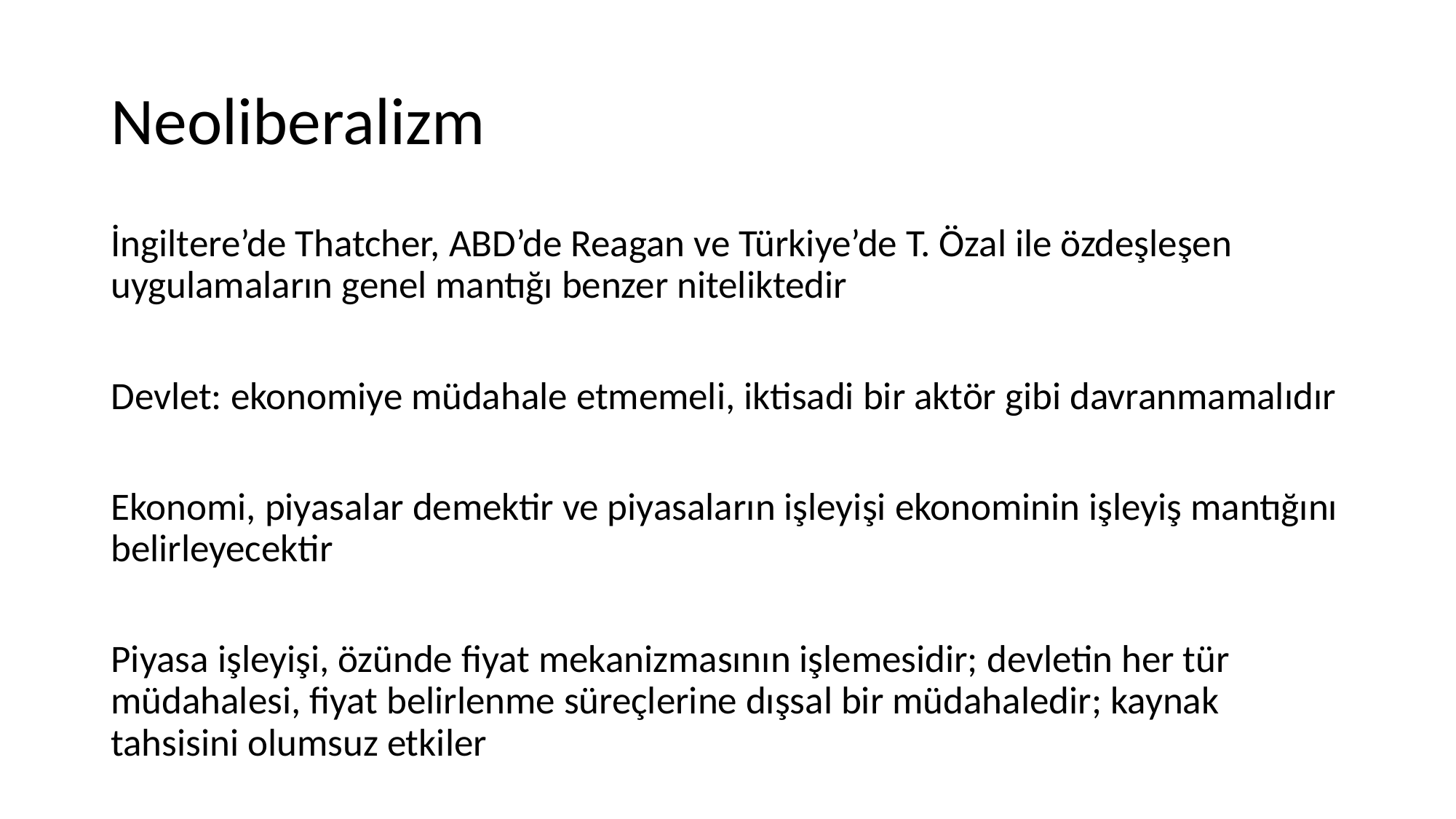

# Neoliberalizm
İngiltere’de Thatcher, ABD’de Reagan ve Türkiye’de T. Özal ile özdeşleşen uygulamaların genel mantığı benzer niteliktedir

Devlet: ekonomiye müdahale etmemeli, iktisadi bir aktör gibi davranmamalıdır

Ekonomi, piyasalar demektir ve piyasaların işleyişi ekonominin işleyiş mantığını belirleyecektir

Piyasa işleyişi, özünde fiyat mekanizmasının işlemesidir; devletin her tür müdahalesi, fiyat belirlenme süreçlerine dışsal bir müdahaledir; kaynak tahsisini olumsuz etkiler